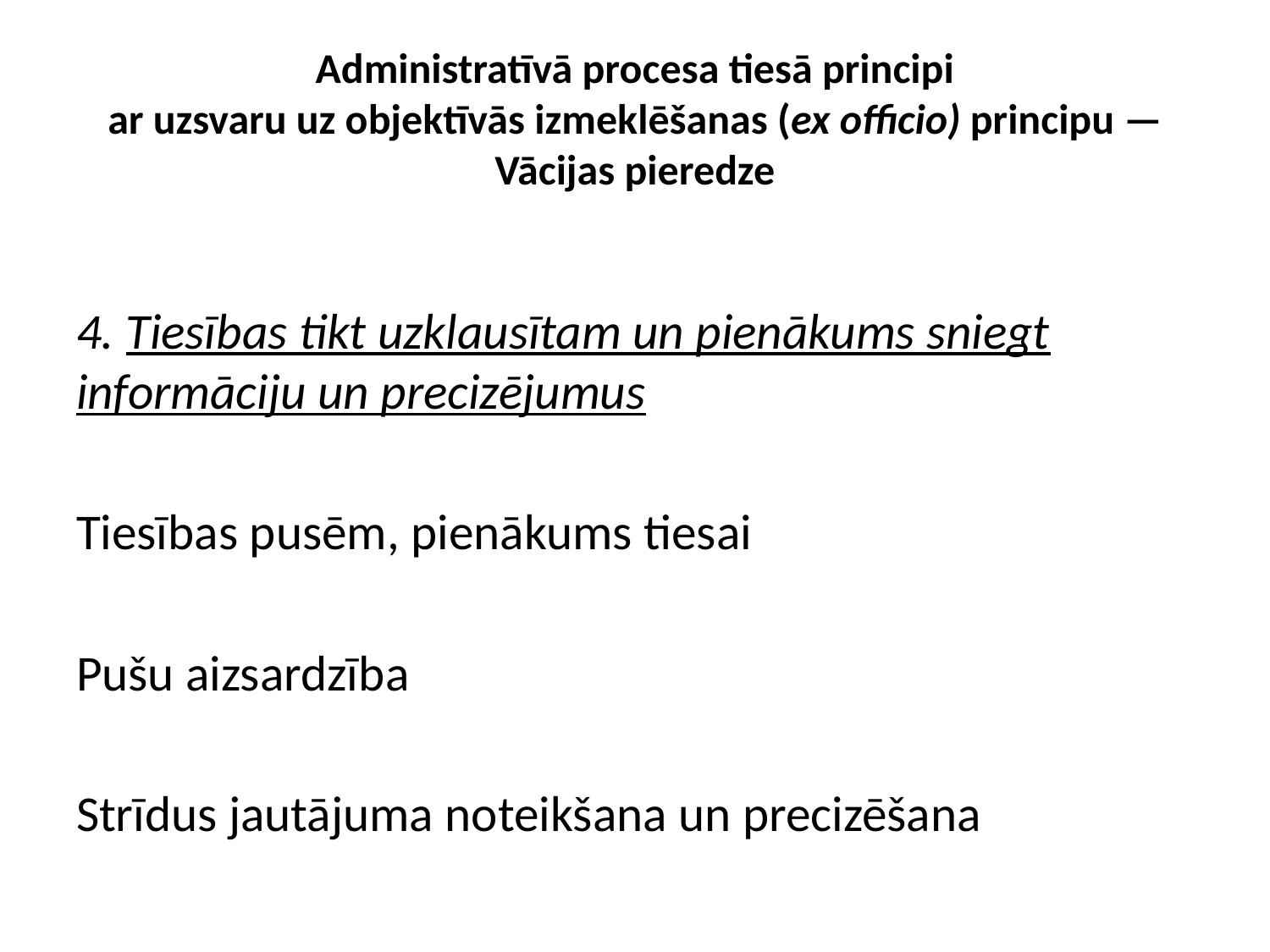

# Administratīvā procesa tiesā principi ar uzsvaru uz objektīvās izmeklēšanas (ex officio) principu — Vācijas pieredze

4. Tiesības tikt uzklausītam un pienākums sniegt informāciju un precizējumus

Tiesības pusēm, pienākums tiesai

Pušu aizsardzība

Strīdus jautājuma noteikšana un precizēšana